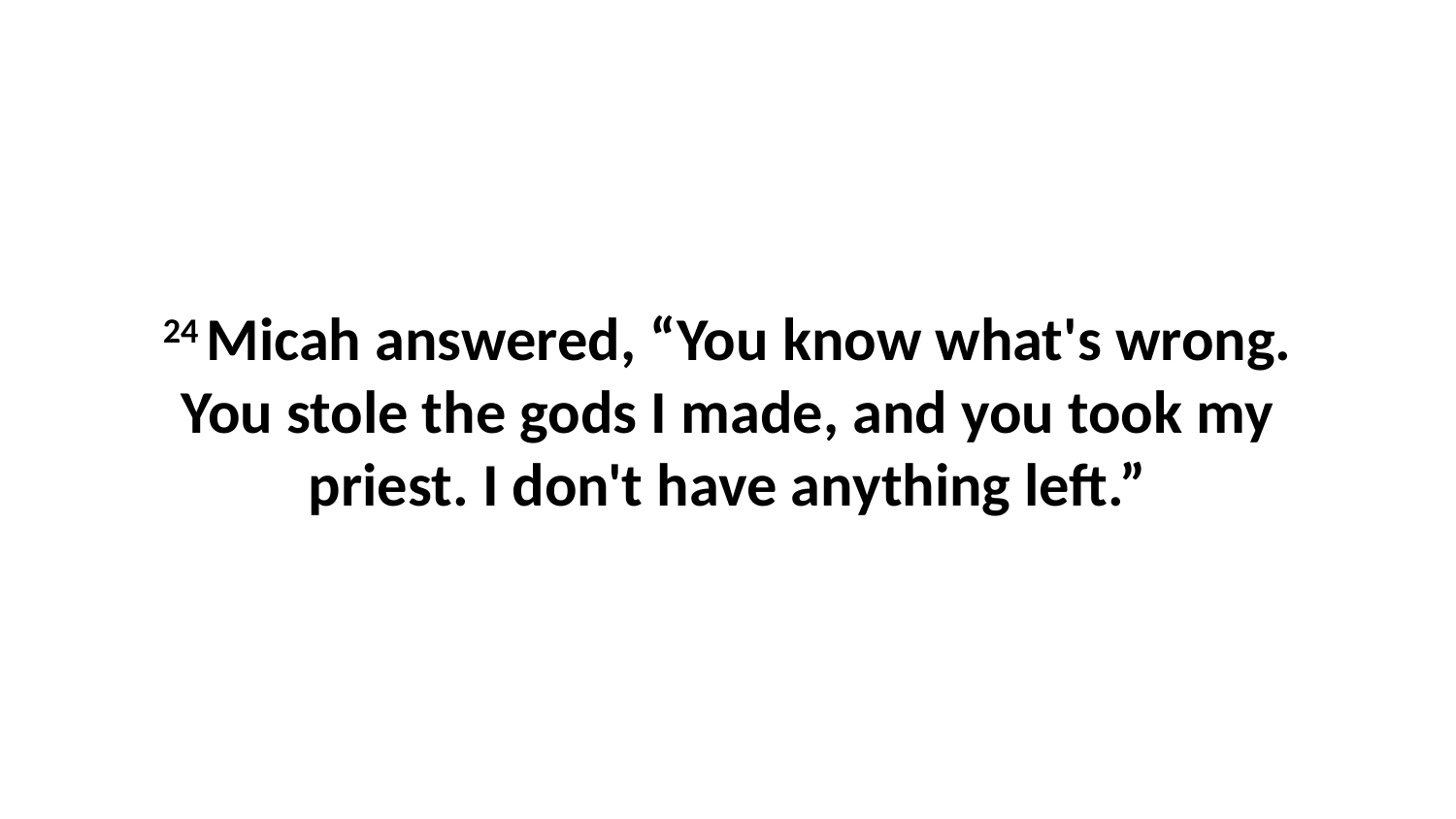

24 Micah answered, “You know what's wrong. You stole the gods I made, and you took my priest. I don't have anything left.”